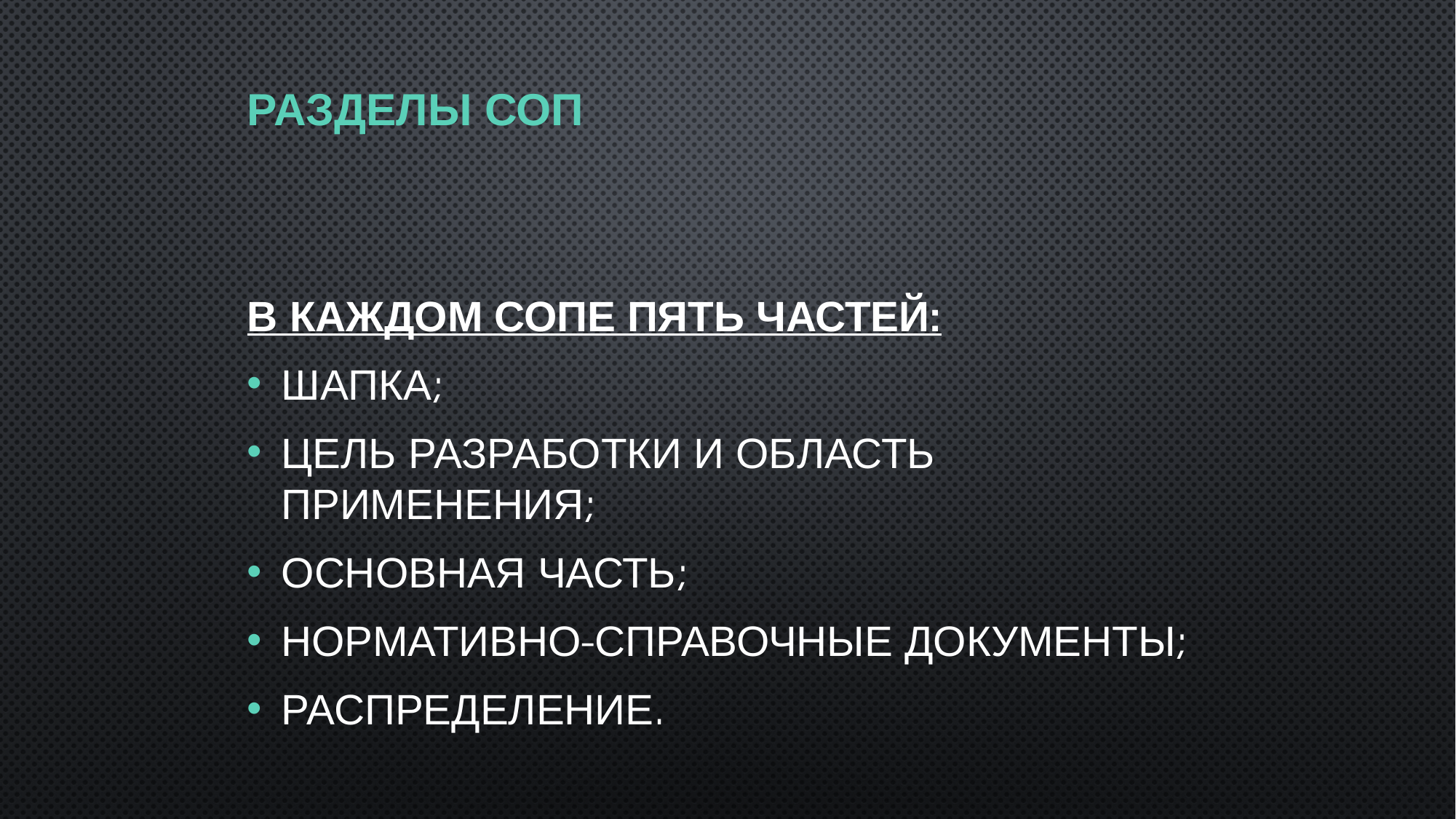

# Разделы СОП
В каждом СОПе пять частей:
шапка;
цель разработки и область применения;
основная часть;
нормативно-справочные документы;
распределение.